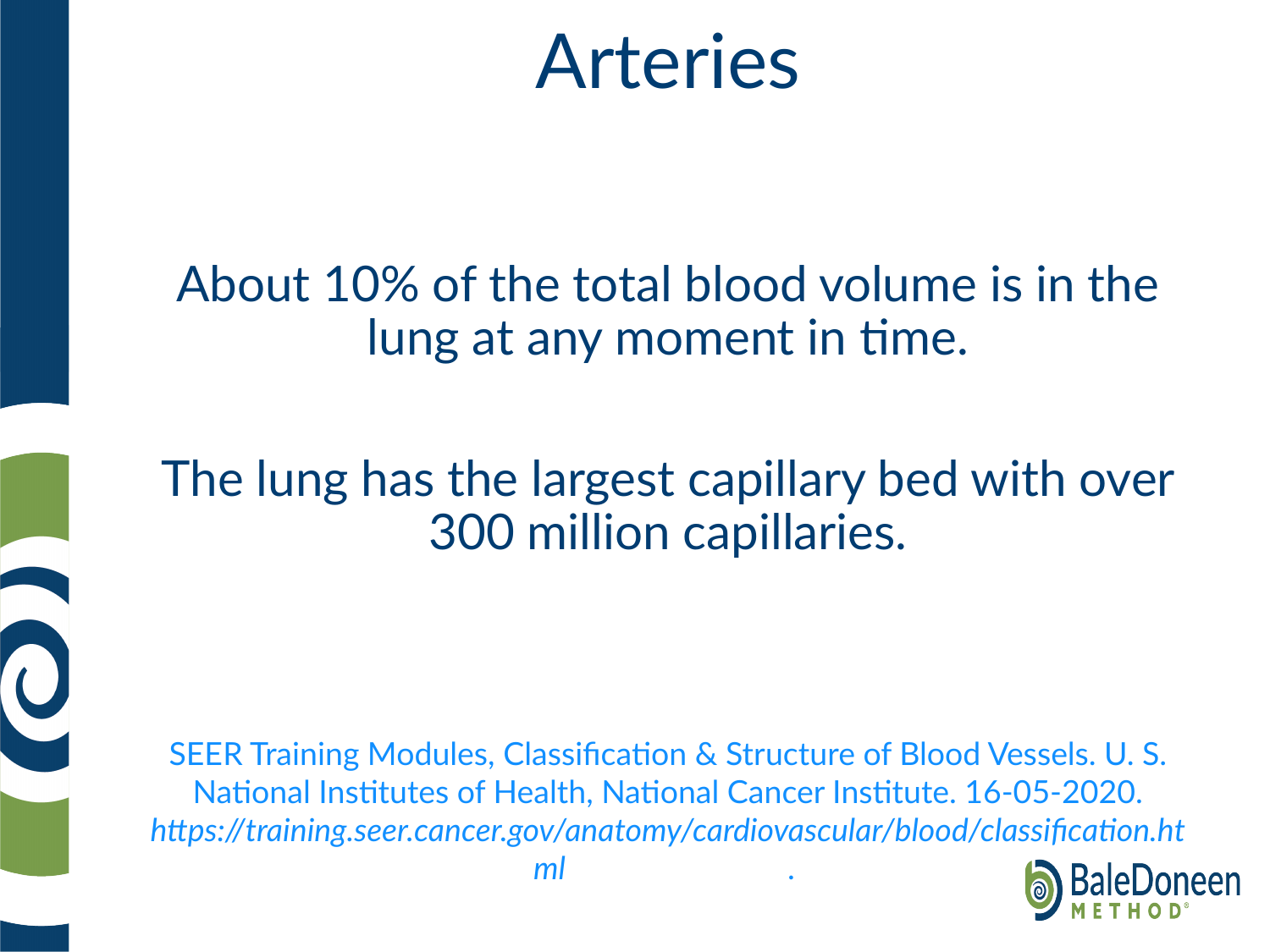

# Arteries
About 10% of the total blood volume is in the lung at any moment in time.

The lung has the largest capillary bed with over 300 million capillaries.
SEER Training Modules, Classification & Structure of Blood Vessels. U. S. National Institutes of Health, National Cancer Institute. 16-05-2020. https://training.seer.cancer.gov/anatomy/cardiovascular/blood/classification.html		.